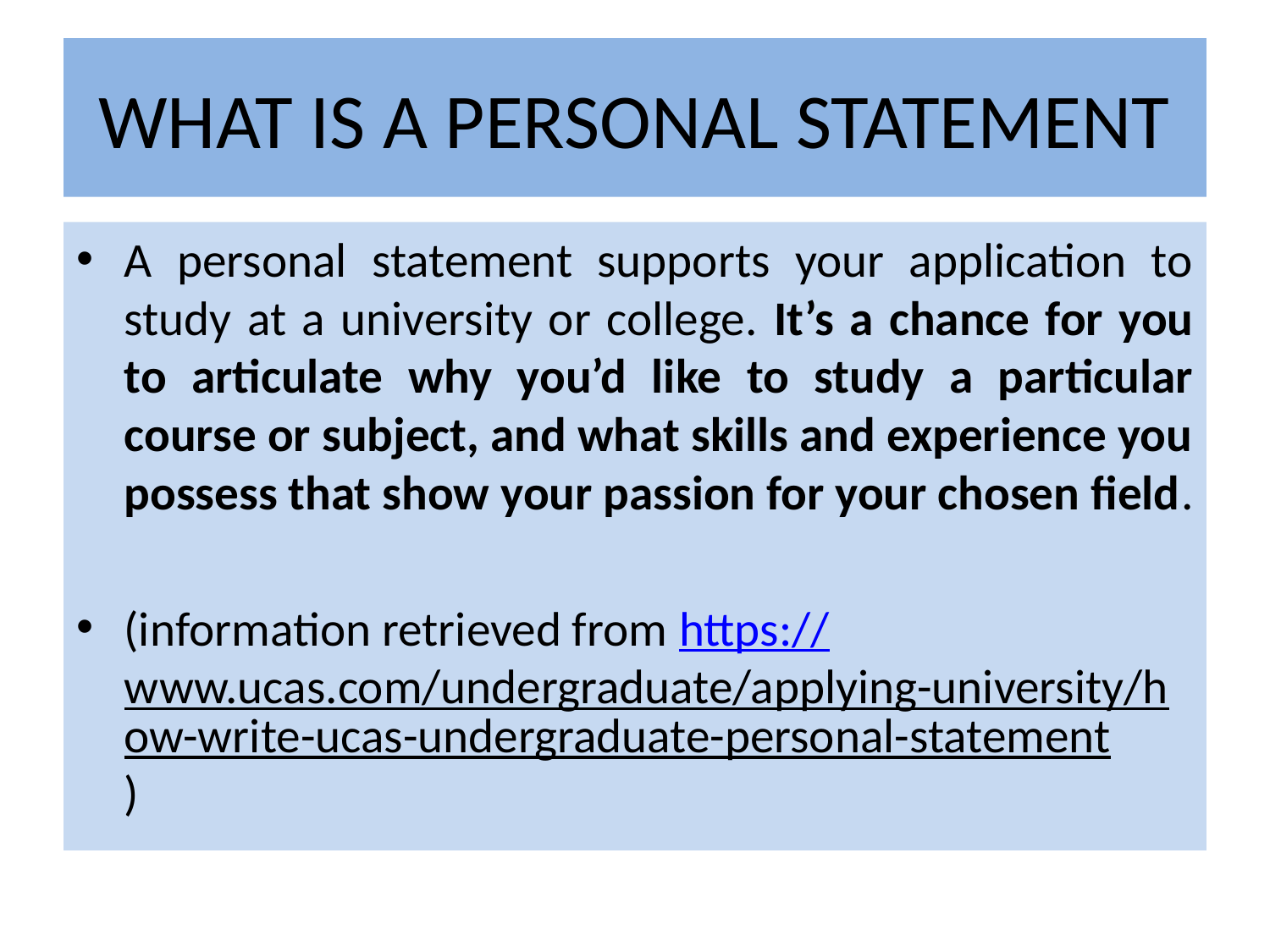

# WHAT IS A PERSONAL STATEMENT
A personal statement supports your application to study at a university or college. It’s a chance for you to articulate why you’d like to study a particular course or subject, and what skills and experience you possess that show your passion for your chosen field.

(information retrieved from https://www.ucas.com/undergraduate/applying-university/how-write-ucas-undergraduate-personal-statement)